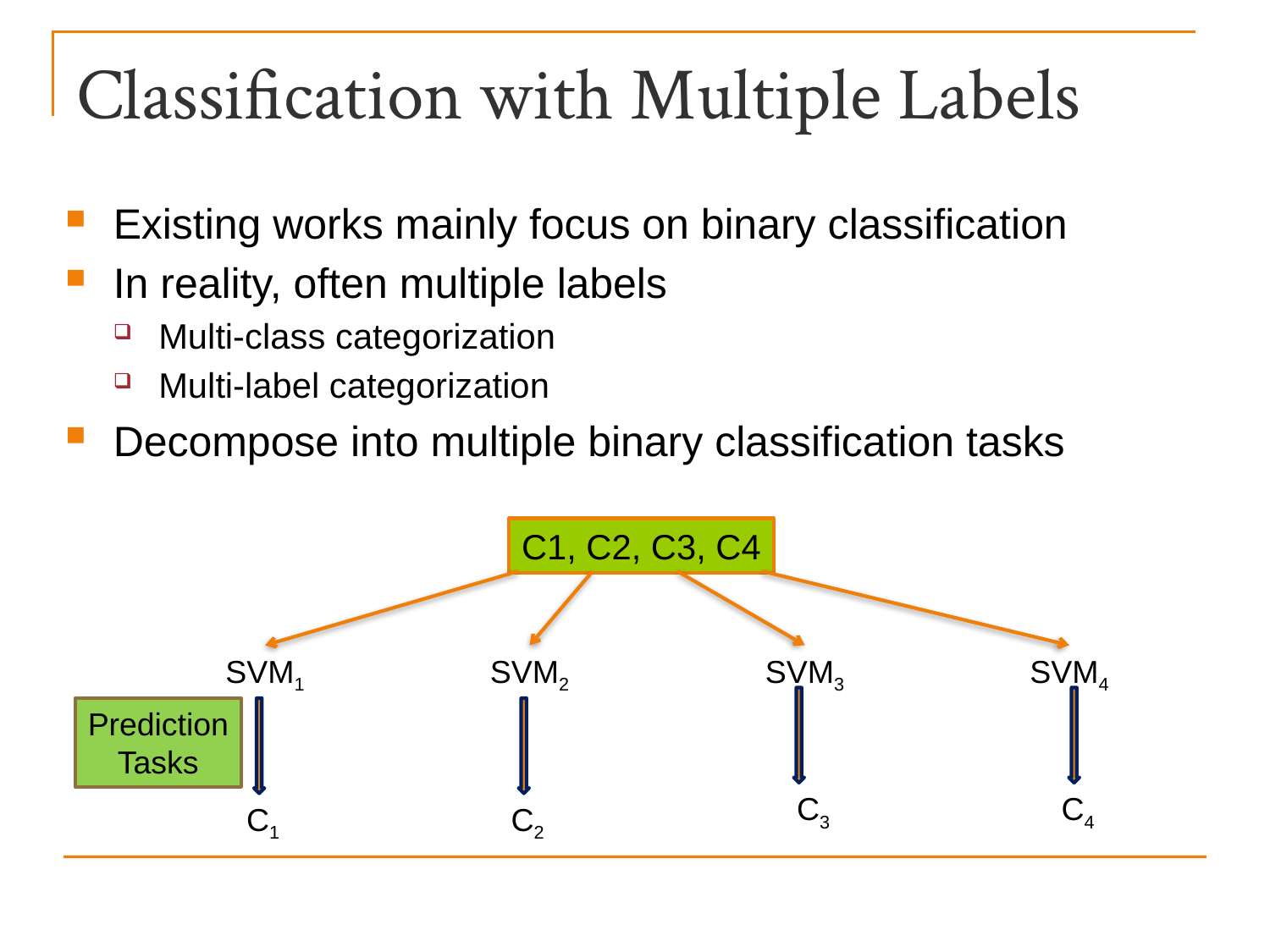

# Classification with Multiple Labels
Existing works mainly focus on binary classification
In reality, often multiple labels
Multi-class categorization
Multi-label categorization
Decompose into multiple binary classification tasks

C1, C2, C3, C4
SVM1
SVM2
SVM3
SVM4

Prediction
Tasks

C3
C4
C1
C2